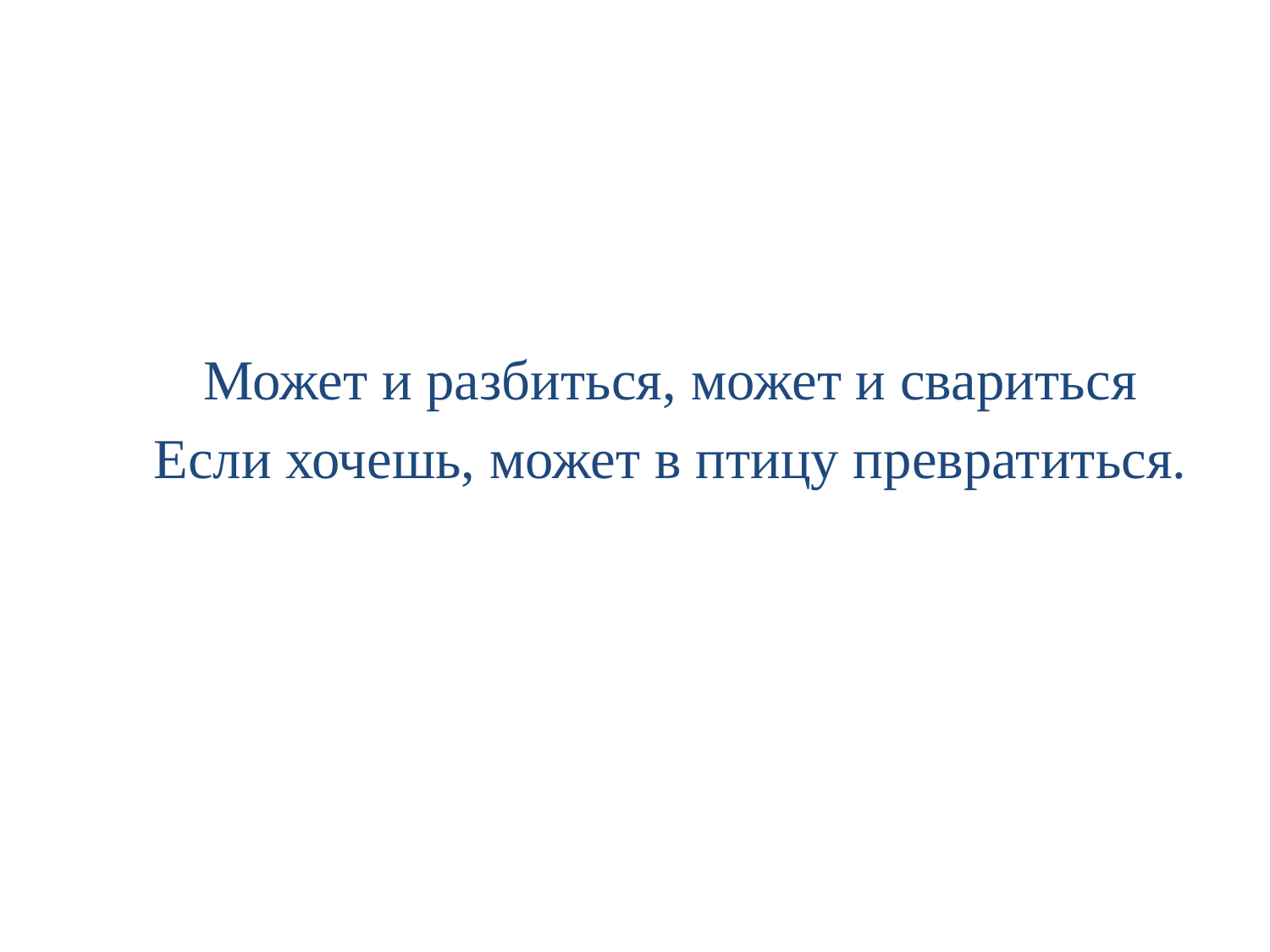

Может и разбиться, может и свариться
Если хочешь, может в птицу превратиться.